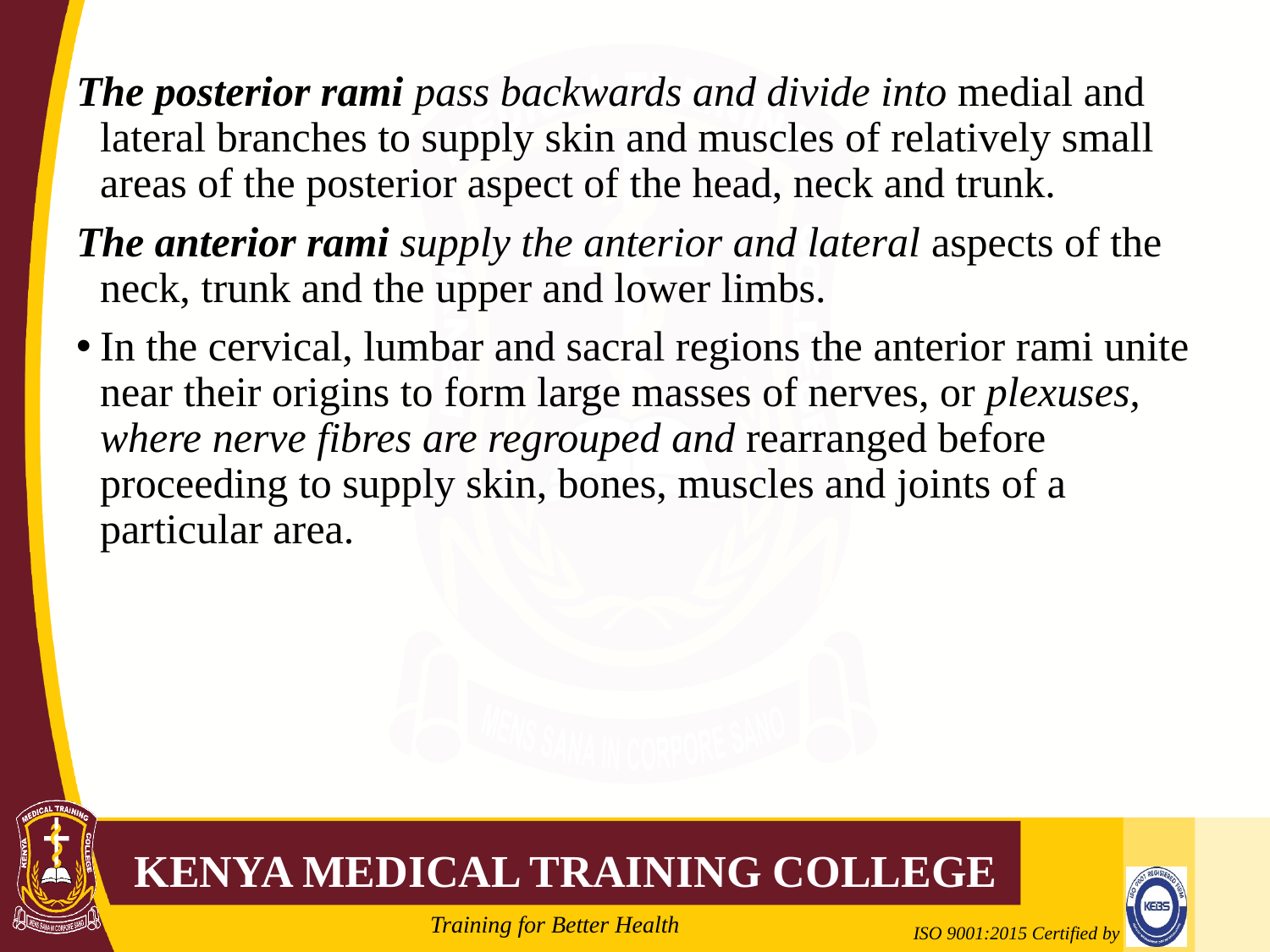

#
The posterior rami pass backwards and divide into medial and lateral branches to supply skin and muscles of relatively small areas of the posterior aspect of the head, neck and trunk.
The anterior rami supply the anterior and lateral aspects of the neck, trunk and the upper and lower limbs.
In the cervical, lumbar and sacral regions the anterior rami unite near their origins to form large masses of nerves, or plexuses, where nerve fibres are regrouped and rearranged before proceeding to supply skin, bones, muscles and joints of a particular area.